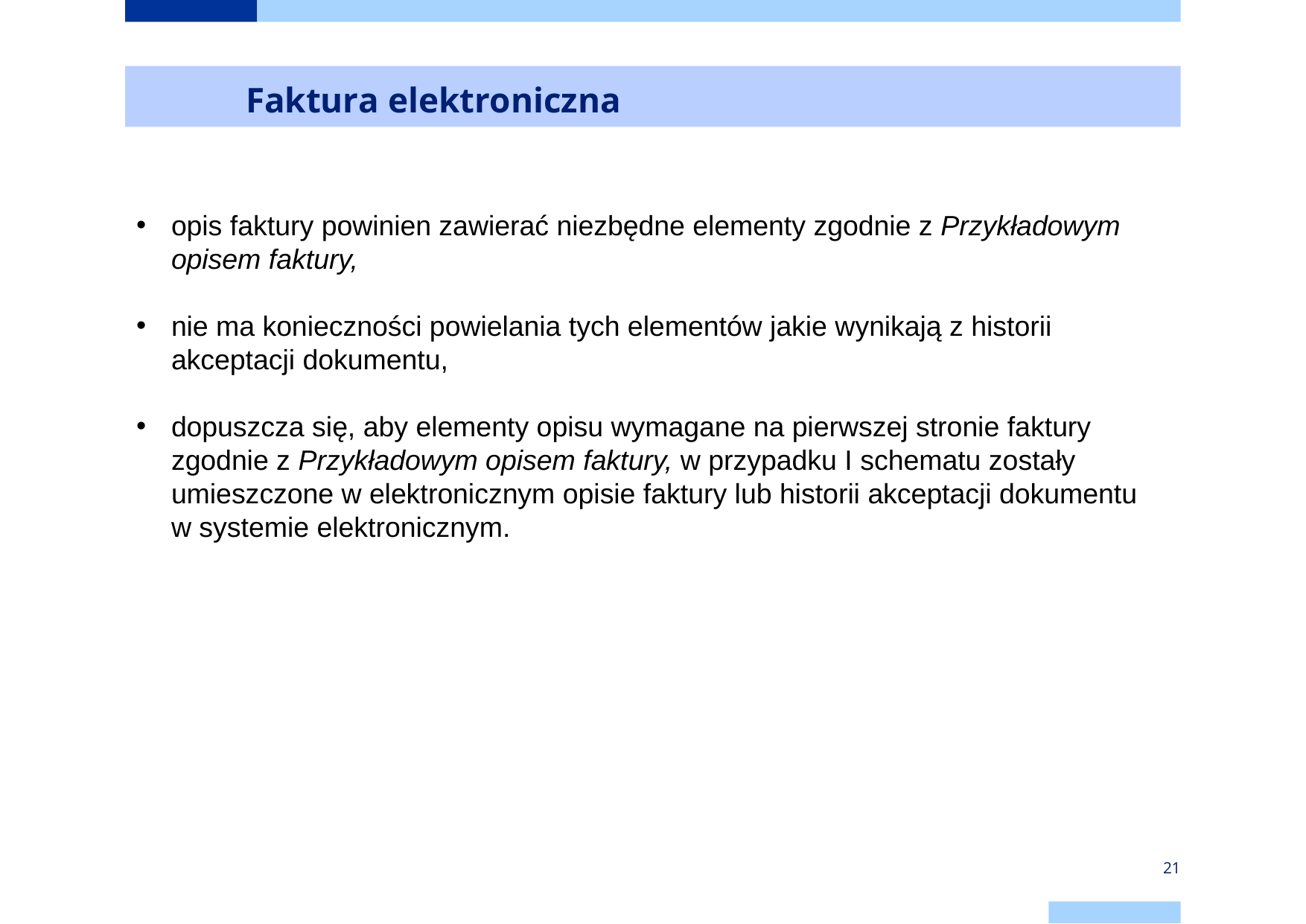

# Faktura elektroniczna

opis faktury powinien zawierać niezbędne elementy zgodnie z Przykładowym opisem faktury,

nie ma konieczności powielania tych elementów jakie wynikają z historii akceptacji dokumentu,

dopuszcza się, aby elementy opisu wymagane na pierwszej stronie faktury zgodnie z Przykładowym opisem faktury, w przypadku I schematu zostały umieszczone w elektronicznym opisie faktury lub historii akceptacji dokumentu w systemie elektronicznym.

21